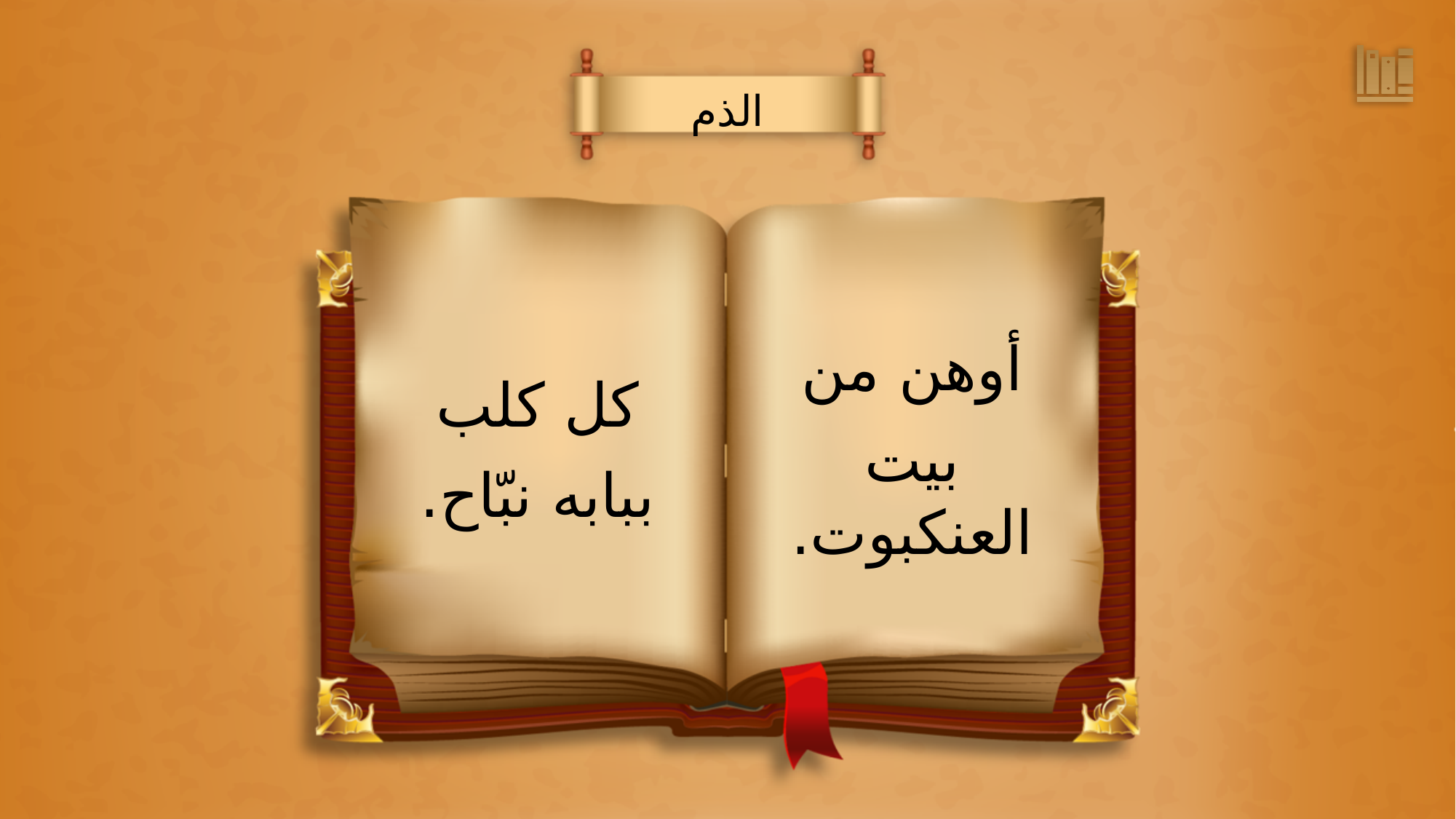

الذم
أوهن من
بيت العنكبوت.
كل كلب
ببابه نبّاح.